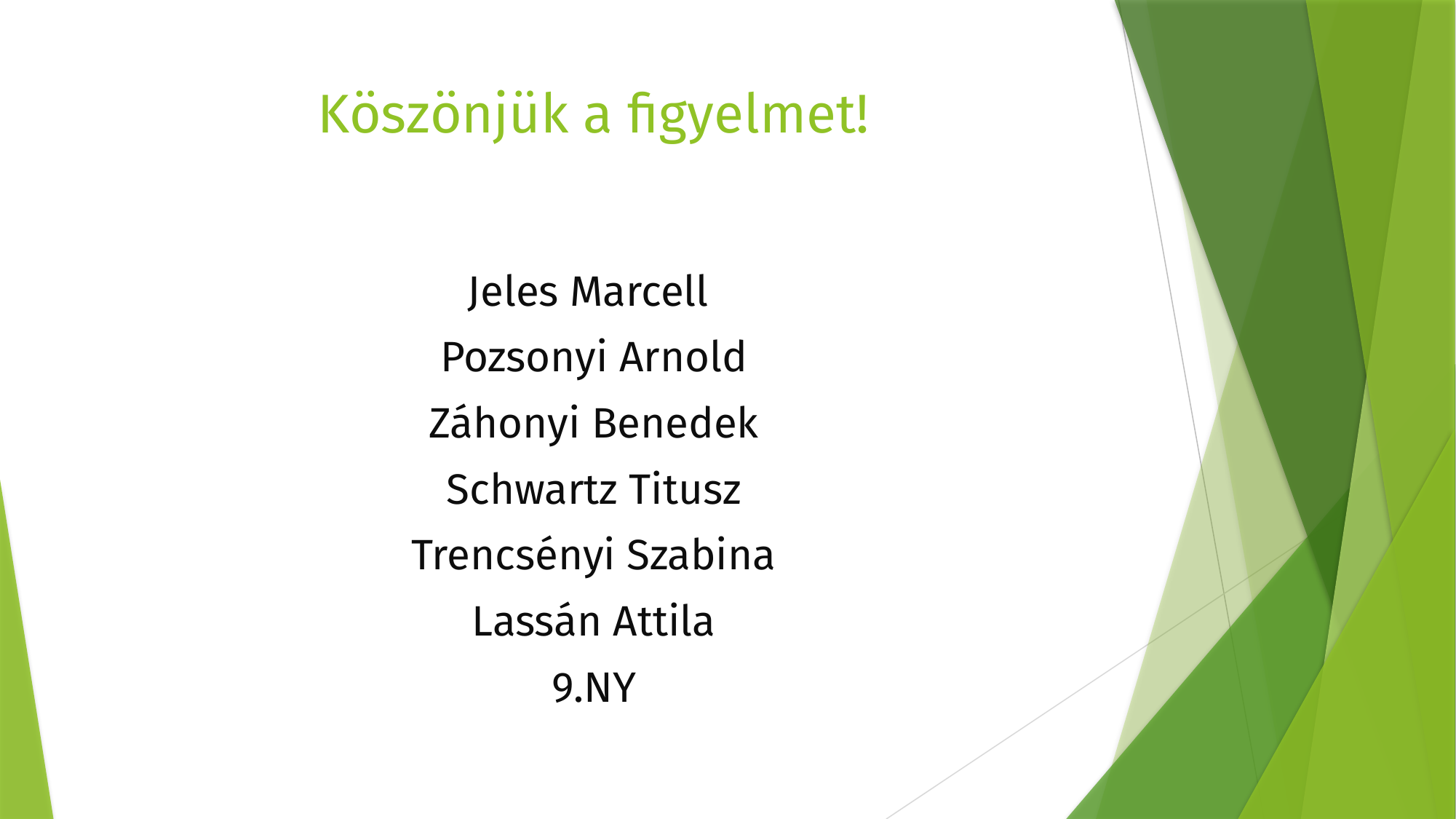

# Köszönjük a figyelmet!
Jeles Marcell
Pozsonyi Arnold
Záhonyi Benedek
Schwartz Titusz
Trencsényi Szabina
Lassán Attila
9.NY